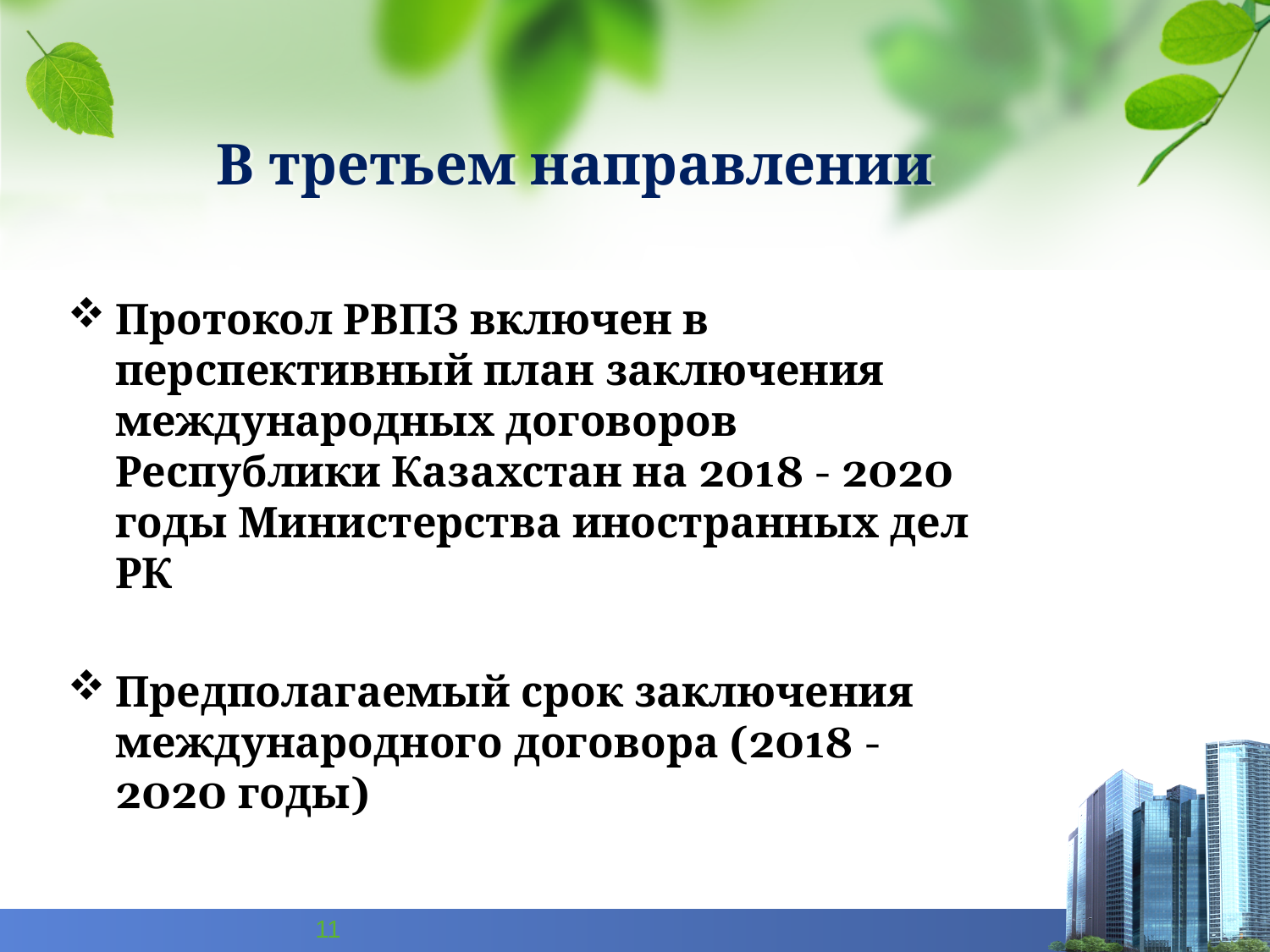

# В третьем направлении
Протокол РВПЗ включен в перспективный план заключения международных договоров Республики Казахстан на 2018 - 2020 годы Министерства иностранных дел РК

Предполагаемый срок заключения международного договора (2018 - 2020 годы)

11